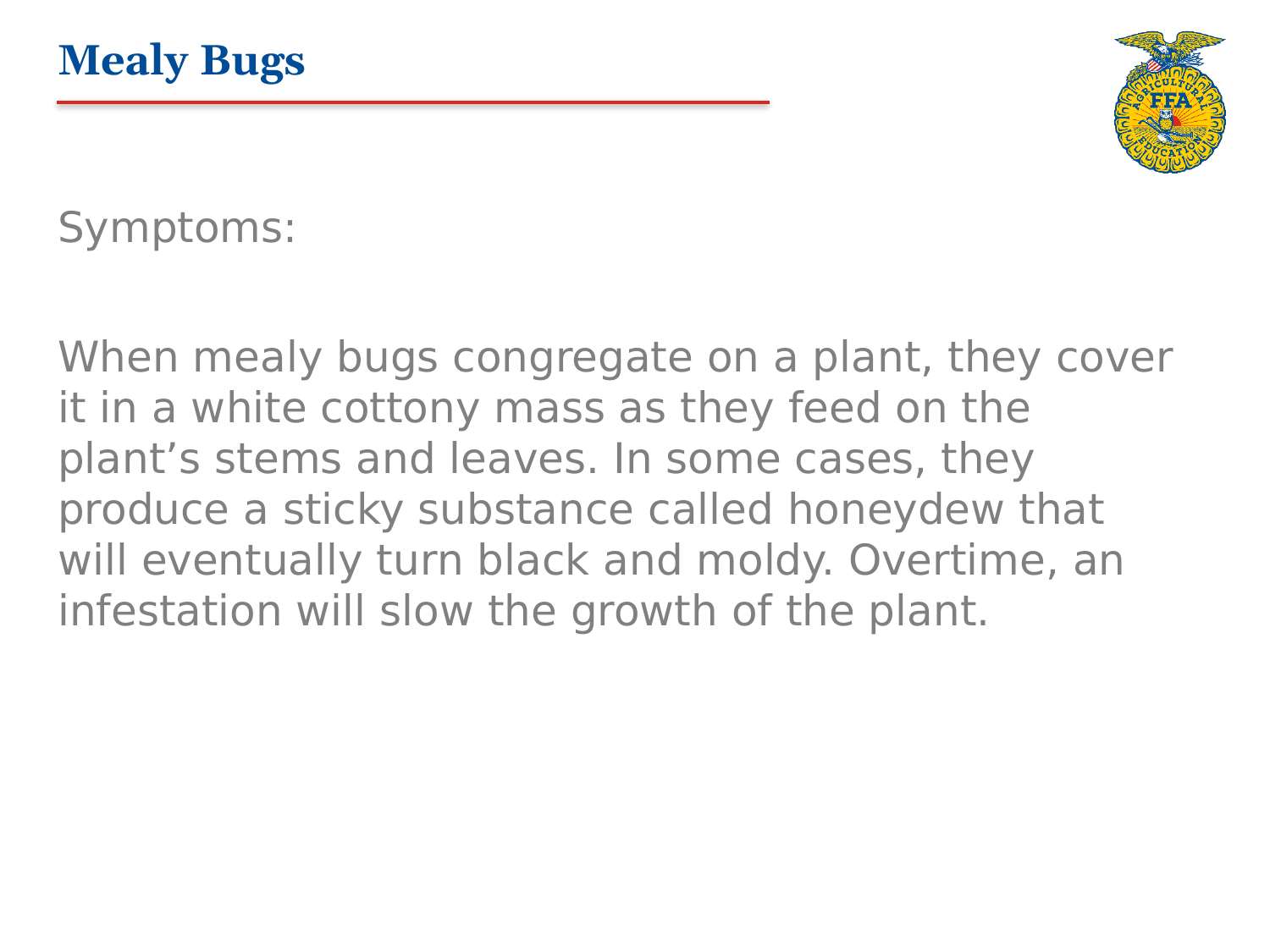

# Mealy Bugs
Symptoms:

When mealy bugs congregate on a plant, they cover it in a white cottony mass as they feed on the plant’s stems and leaves. In some cases, they produce a sticky substance called honeydew that will eventually turn black and moldy. Overtime, an infestation will slow the growth of the plant.